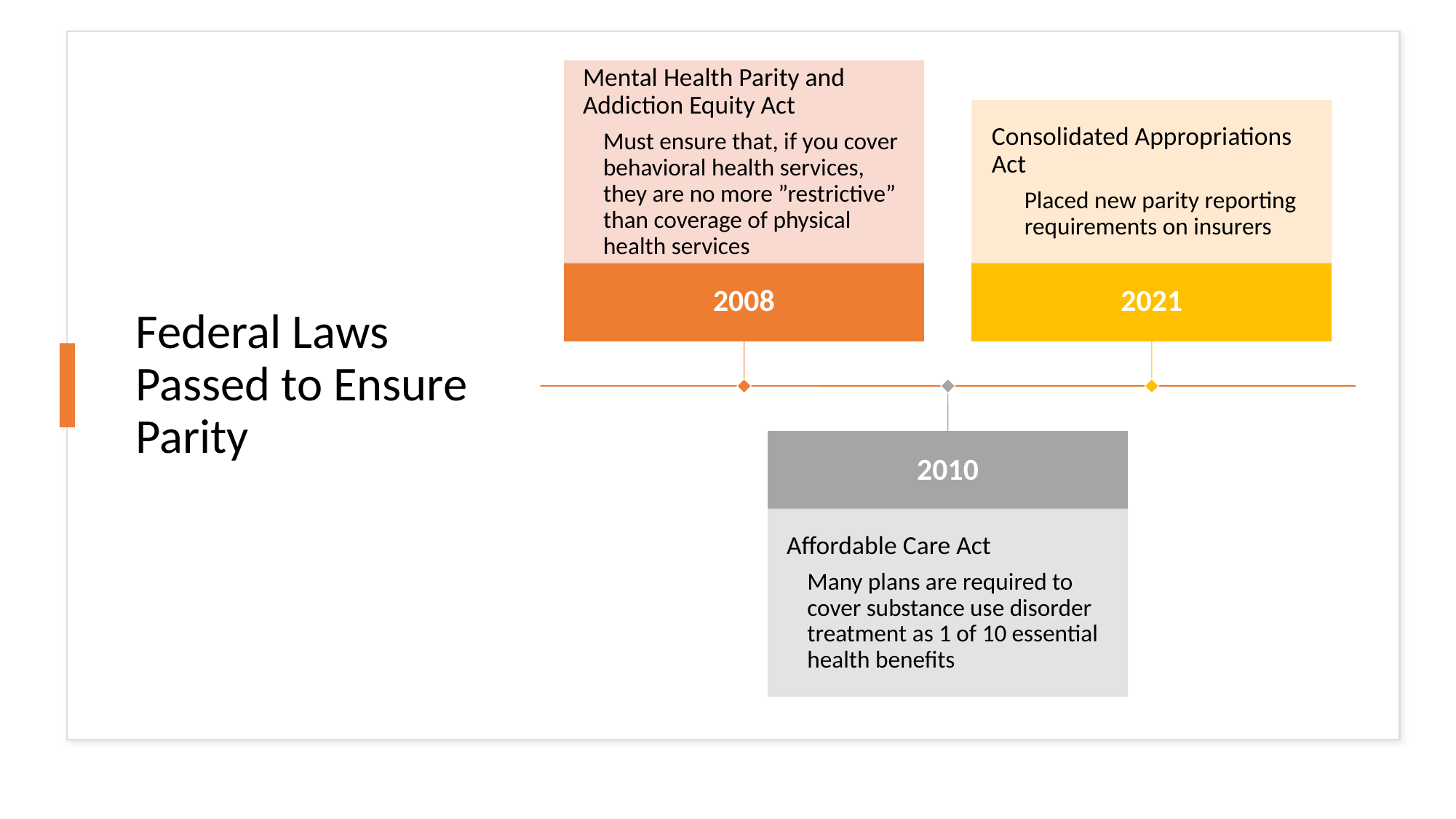

# Federal Laws Passed to Ensure Parity
2008
Mental Health Parity and Addiction Equity Act
	Must ensure that, if you cover behavioral health services, they are no more ”restrictive” than coverage of physical health services
2010
Affordable Care Act
	Many plans are required to cover substance use disorder treatment as 1 of 10 essential health benefits
2021
Consolidated Appropriations Act
Placed new parity reporting requirements on insurers